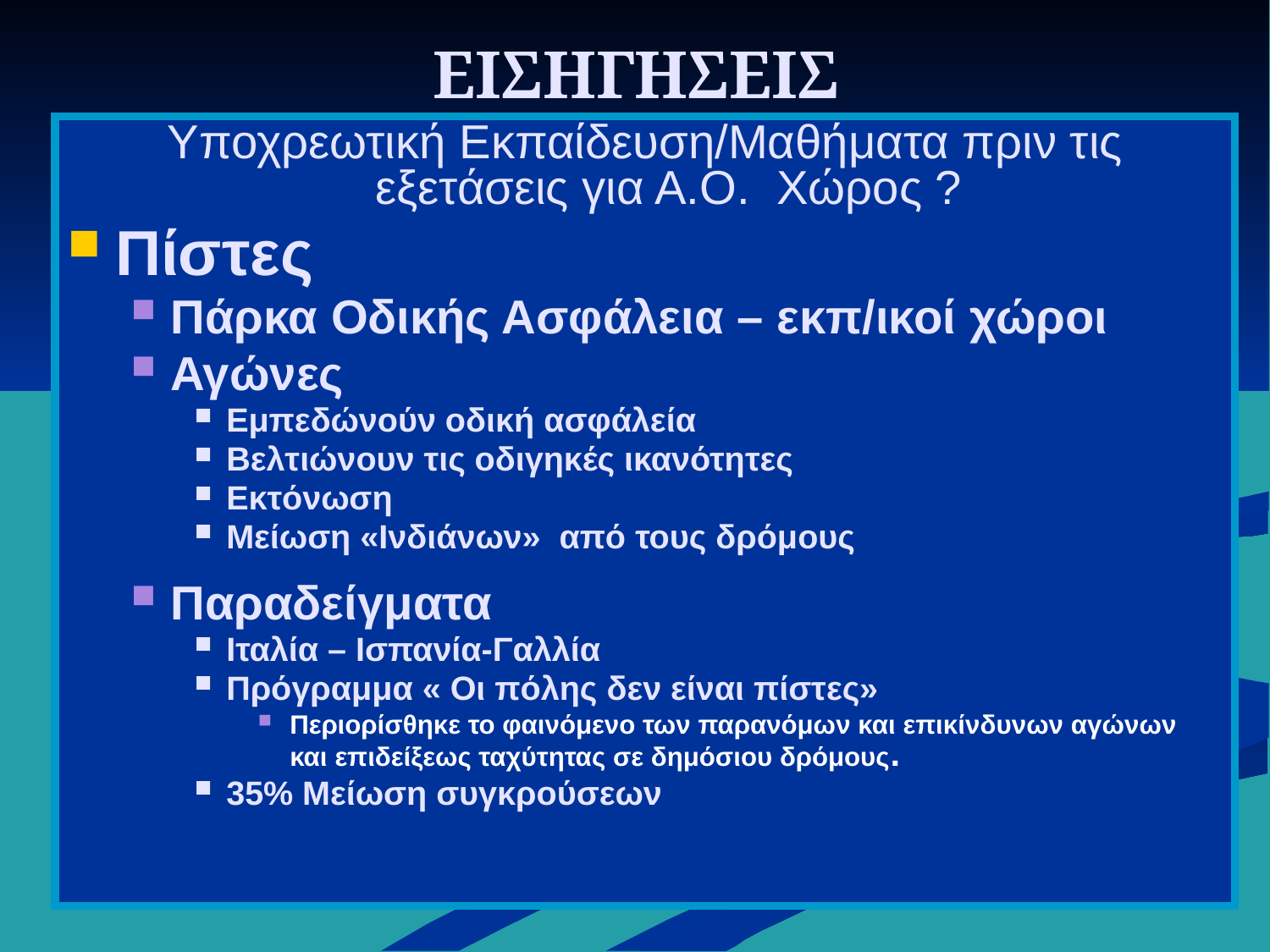

# ΕΙΣΗΓΗΣΕΙΣ
Υποχρεωτική Εκπαίδευση/Μαθήματα πριν τις εξετάσεις για Α.Ο.  Χώρος ?
Πίστες
Πάρκα Οδικής Ασφάλεια – εκπ/ικοί χώροι
Αγώνες
Εμπεδώνούν οδική ασφάλεία
Βελτιώνουν τις οδιγηκές ικανότητες
Εκτόνωση
Μείωση «Ινδιάνων»  από τους δρόμους

Παραδείγματα
Ιταλία – Ισπανία-Γαλλία
Πρόγραμμα « Οι πόλης δεν είναι πίστες»
Περιορίσθηκε το φαινόμενο των παρανόμων και επικίνδυνων αγώνων και επιδείξεως ταχύτητας σε δημόσιου δρόμους.
35% Μείωση συγκρούσεων